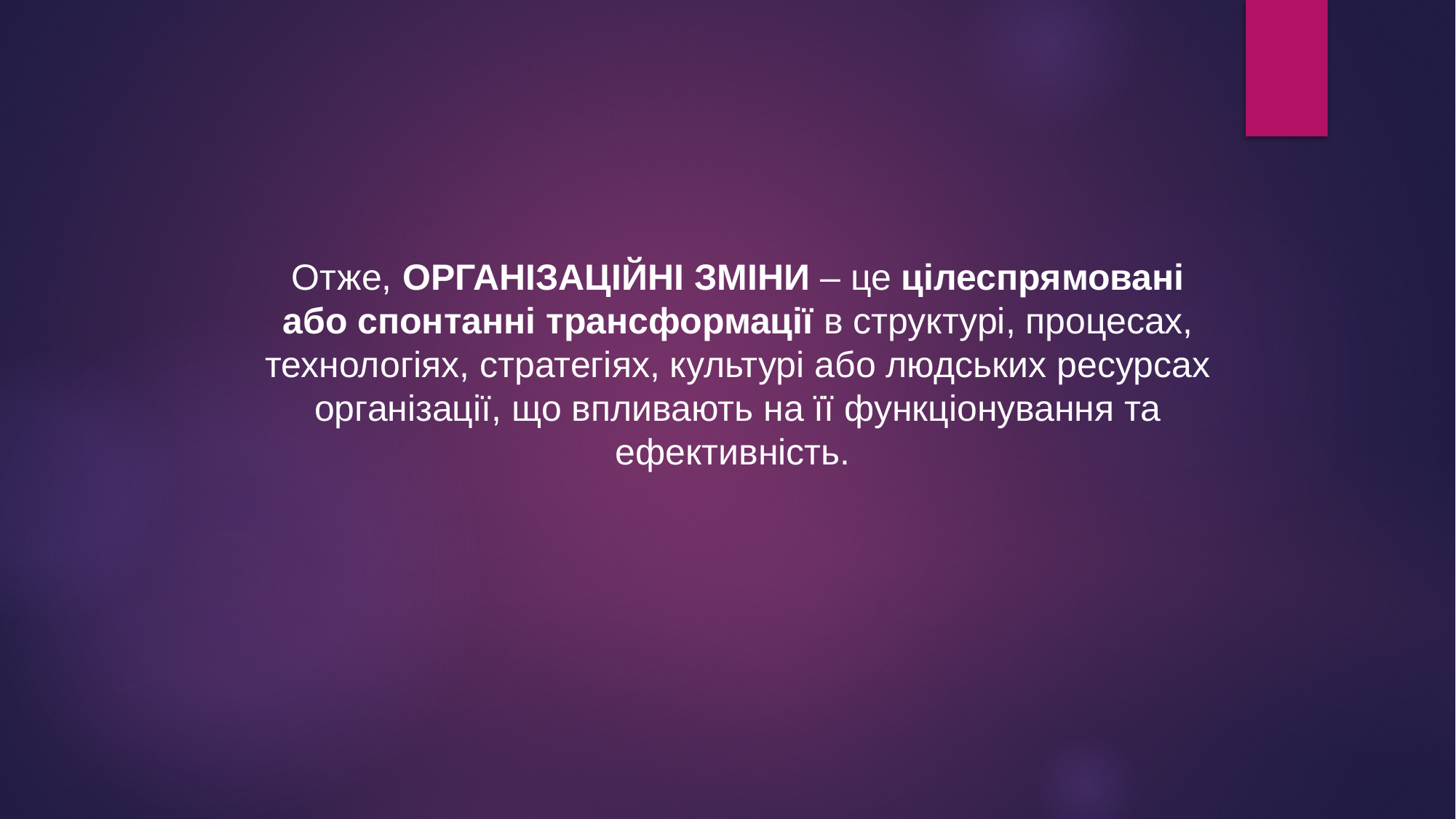

Отже, ОРГАНІЗАЦІЙНІ ЗМІНИ – це цілеспрямовані або спонтанні трансформації в структурі, процесах, технологіях, стратегіях, культурі або людських ресурсах організації, що впливають на її функціонування та ефективність.